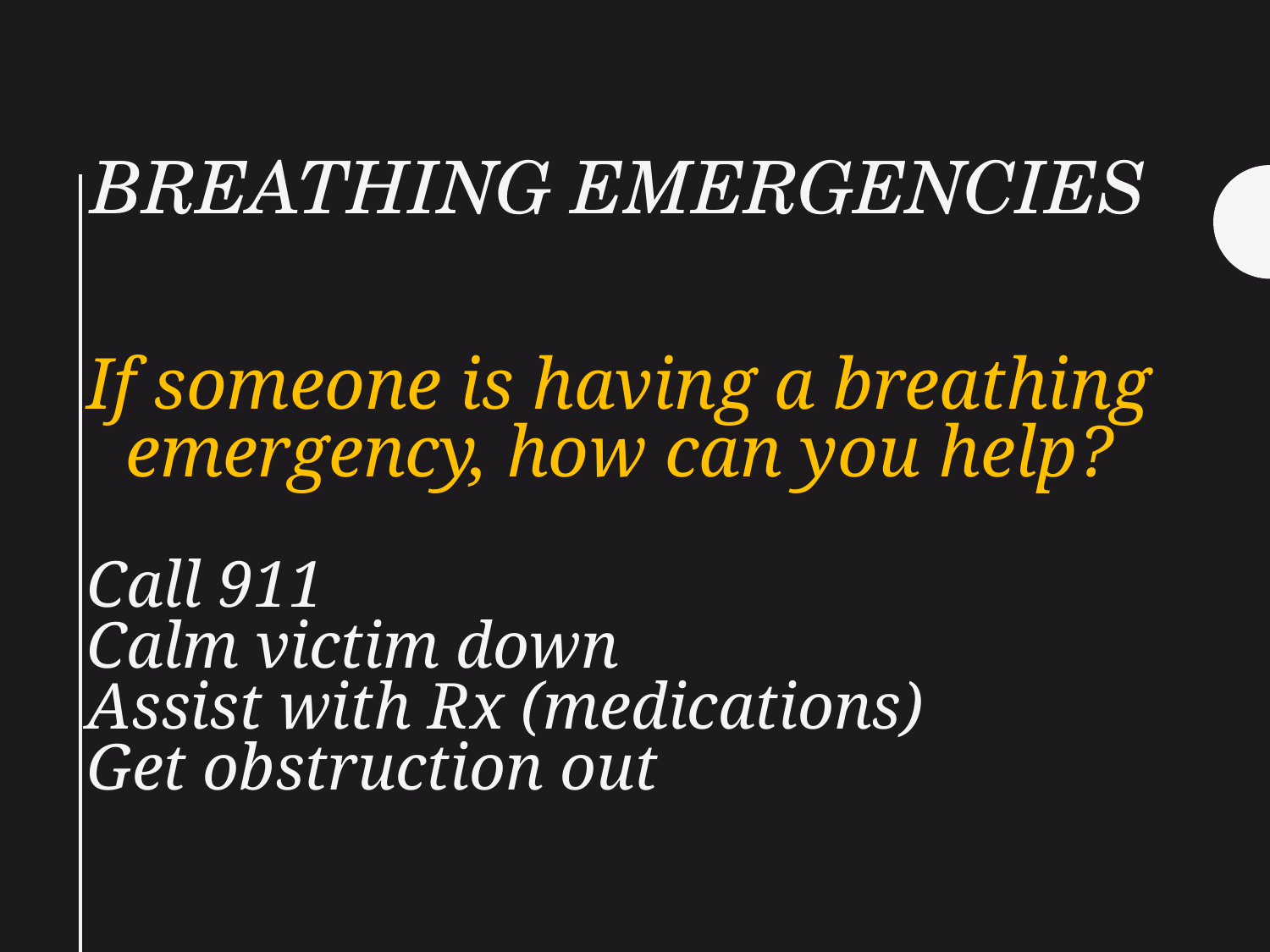

# Breathing Emergencies
If someone is having a breathing emergency, how can you help?

Call 911
Calm victim down
Assist with Rx (medications)
Get obstruction out